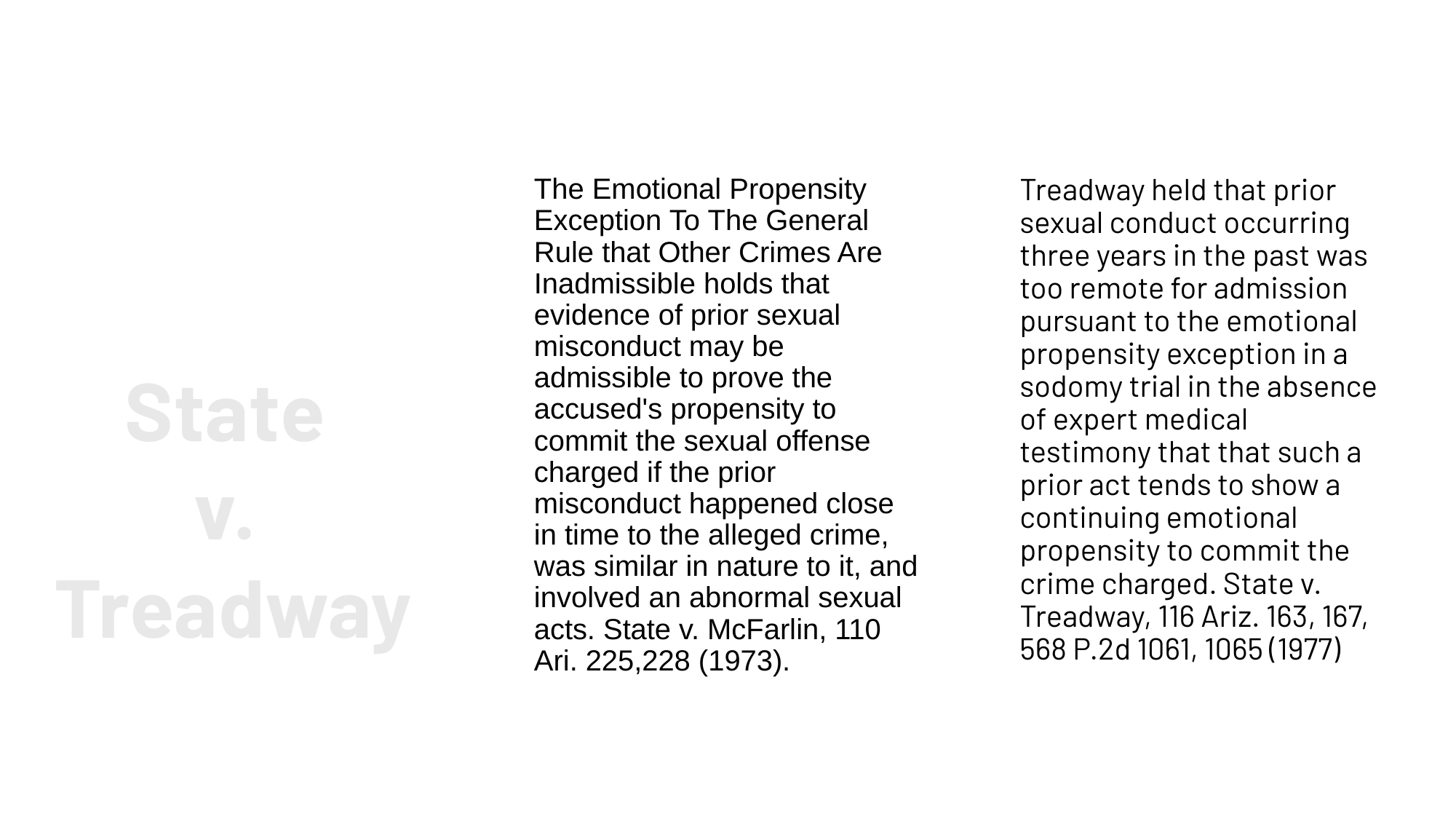

#
The Emotional Propensity  Exception To The General Rule that Other Crimes Are Inadmissible holds that evidence of prior sexual misconduct may be admissible to prove the accused's propensity to commit the sexual offense charged if the prior misconduct happened close in time to the alleged crime, was similar in nature to it, and involved an abnormal sexual acts. State v. McFarlin, 110 Ari. 225,228 (1973).

Treadway held that prior sexual conduct occurring three years in the past was too remote for admission pursuant to the emotional propensity exception in a sodomy trial in the absence of expert medical testimony that that such a prior act tends to show a continuing emotional propensity to commit the crime charged. State v. Treadway, 116 Ariz. 163, 167, 568 P.2d 1061, 1065 (1977)
State
v.
Treadway